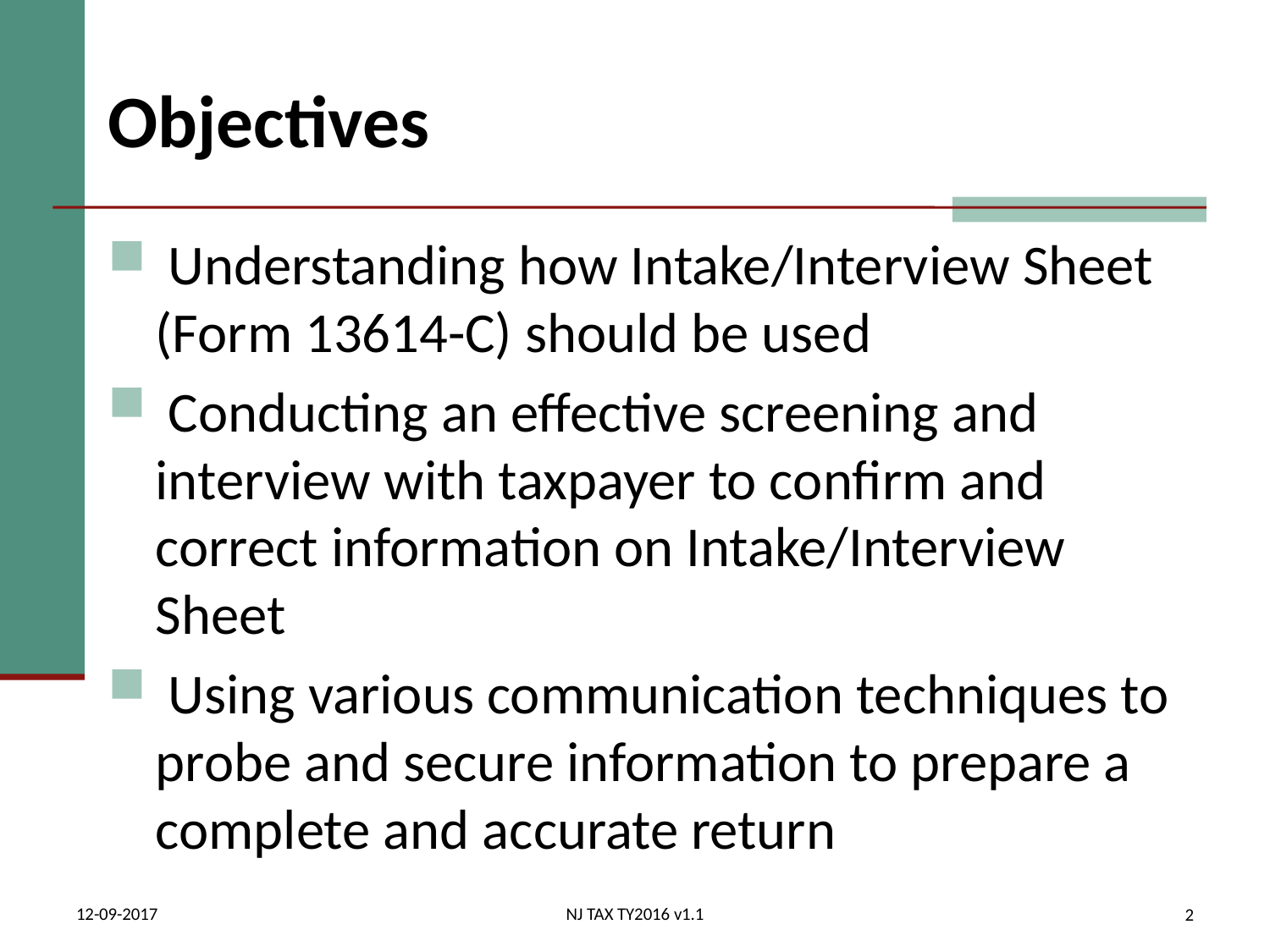

# Objectives
 Understanding how Intake/Interview Sheet (Form 13614-C) should be used
 Conducting an effective screening and interview with taxpayer to confirm and correct information on Intake/Interview Sheet
 Using various communication techniques to probe and secure information to prepare a complete and accurate return
12-09-2017
NJ TAX TY2016 v1.1
2